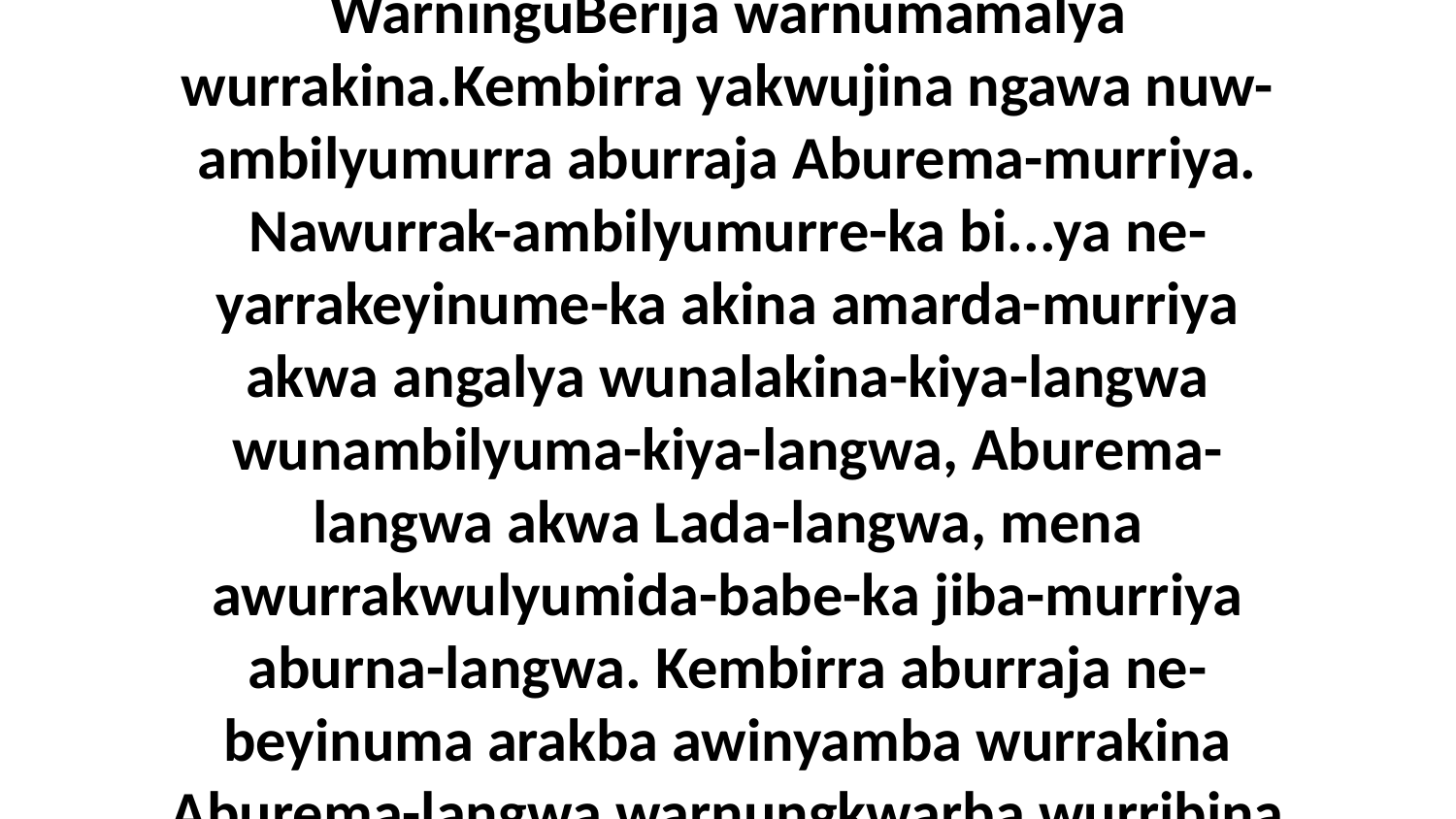

6-7 Kembirra aburrajukwaba yakwujina wurrukwala warnumamalya wurruminakina angalya nuw-ambilyumurra ngawa wurrakina akina-manja angalya. WarningiKenina warnumamalya iya WarninguBerija warnumamalya wurrakina.Kembirra yakwujina ngawa nuw-ambilyumurra aburraja Aburema-murriya. Nawurrak-ambilyumurre-ka bi...ya ne-yarrakeyinume-ka akina amarda-murriya akwa angalya wunalakina-kiya-langwa wunambilyuma-kiya-langwa, Aburema-langwa akwa Lada-langwa, mena awurrakwulyumida-babe-ka jiba-murriya aburna-langwa. Kembirra aburraja ne-beyinuma arakba awinyamba wurrakina Aburema-langwa warnungkwarba wurribina narr-akwurrajuwa-murrumurra jiba-murriya, akwa Lada-langwa, ne-beyinuma arakba wurrakina-da. Narri-ngirrajuwama akungwa iya aninga amarda. Ne-beyinuma wurrakina akina-manja angalya Kenina-da.